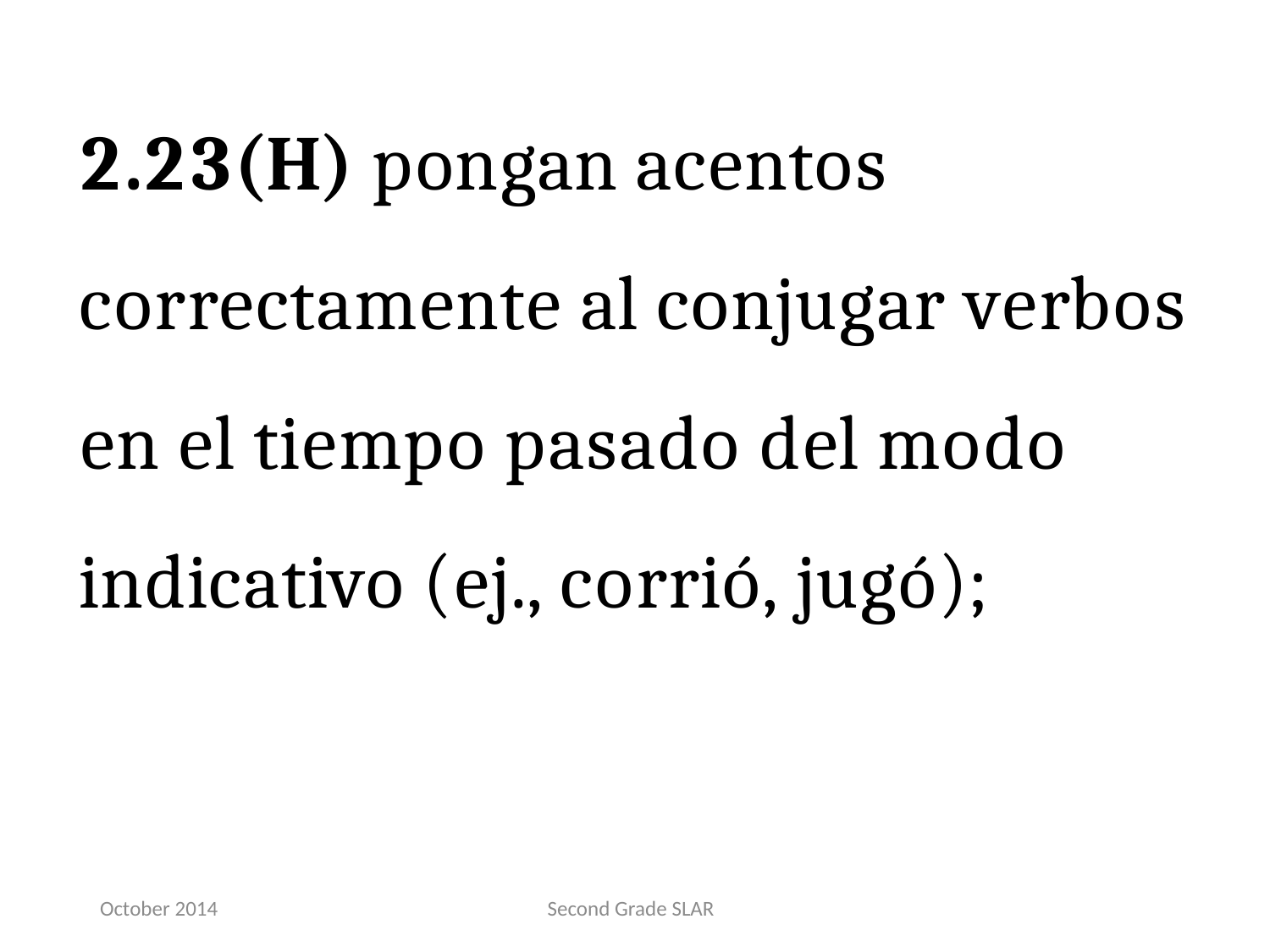

2.23(H) pongan acentos correctamente al conjugar verbos en el tiempo pasado del modo indicativo (ej., corrió, jugó);

October 2014
Second Grade SLAR